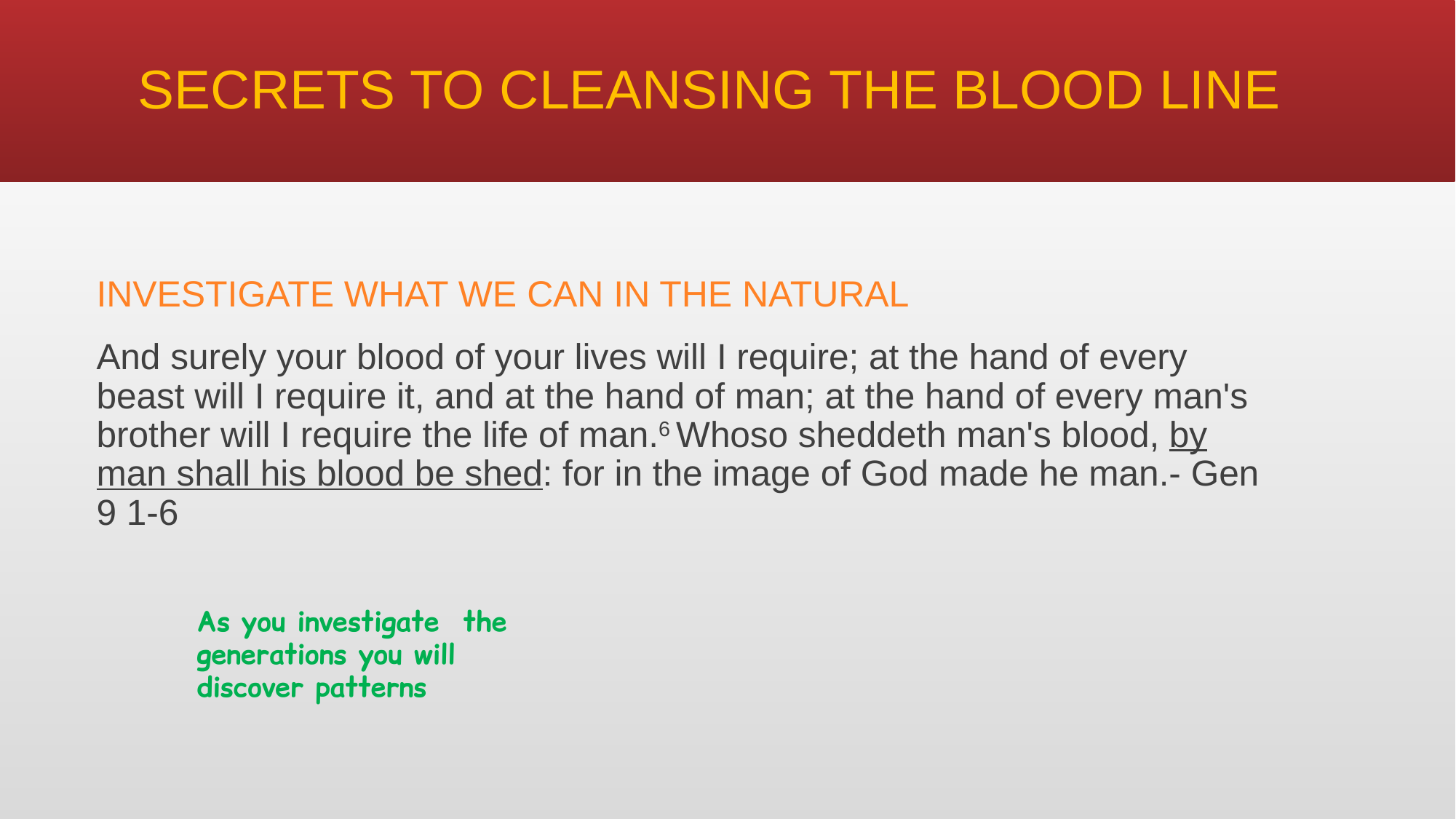

# SECRETS TO CLEANSING THE BLOOD LINE
INVESTIGATE WHAT WE CAN IN THE NATURAL
And surely your blood of your lives will I require; at the hand of every beast will I require it, and at the hand of man; at the hand of every man's brother will I require the life of man.6 Whoso sheddeth man's blood, by man shall his blood be shed: for in the image of God made he man.- Gen 9 1-6

As you investigate  the generations you will discover patterns